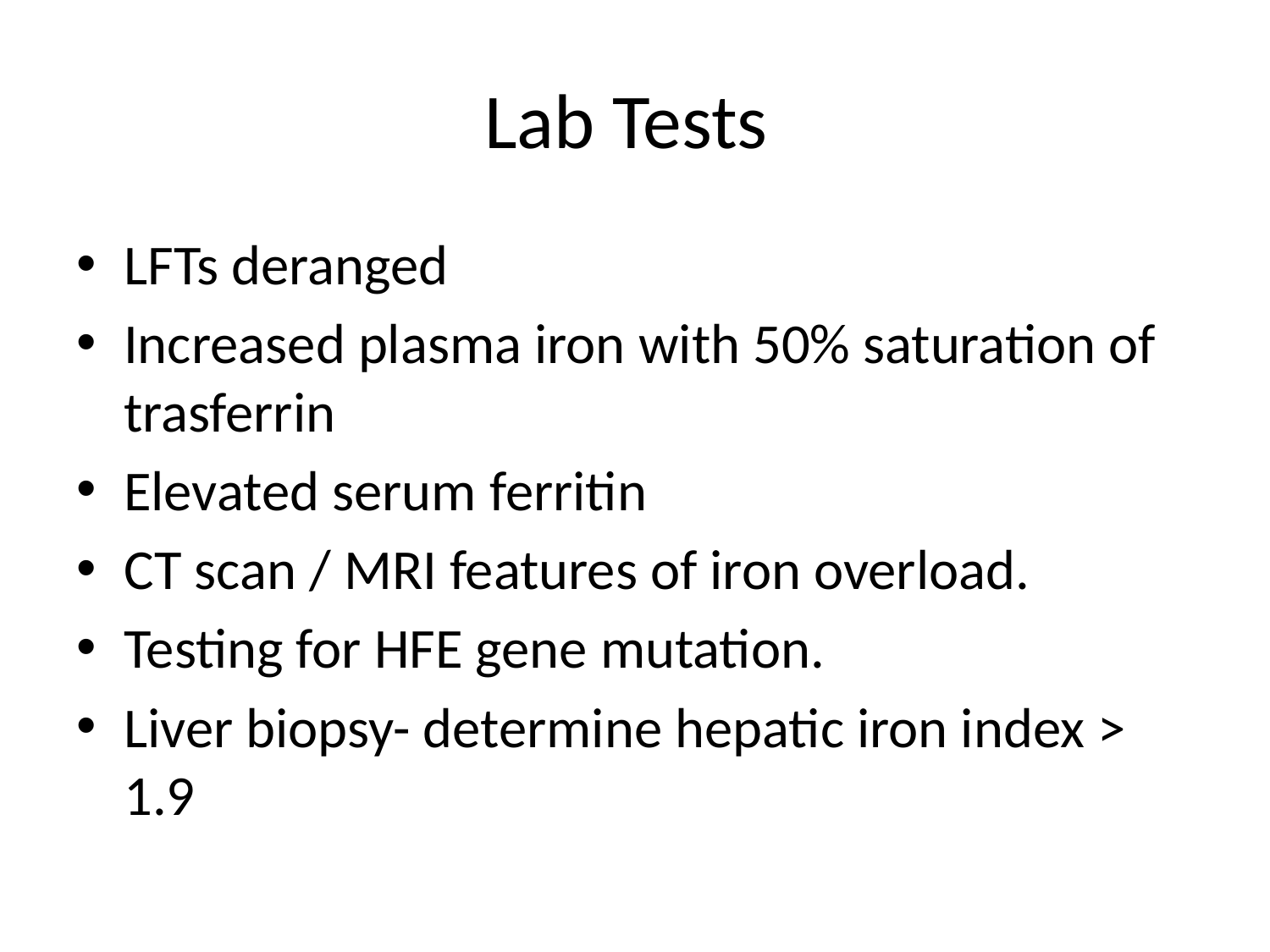

# Lab Tests
LFTs deranged
Increased plasma iron with 50% saturation of trasferrin
Elevated serum ferritin
CT scan / MRI features of iron overload.
Testing for HFE gene mutation.
Liver biopsy- determine hepatic iron index > 1.9